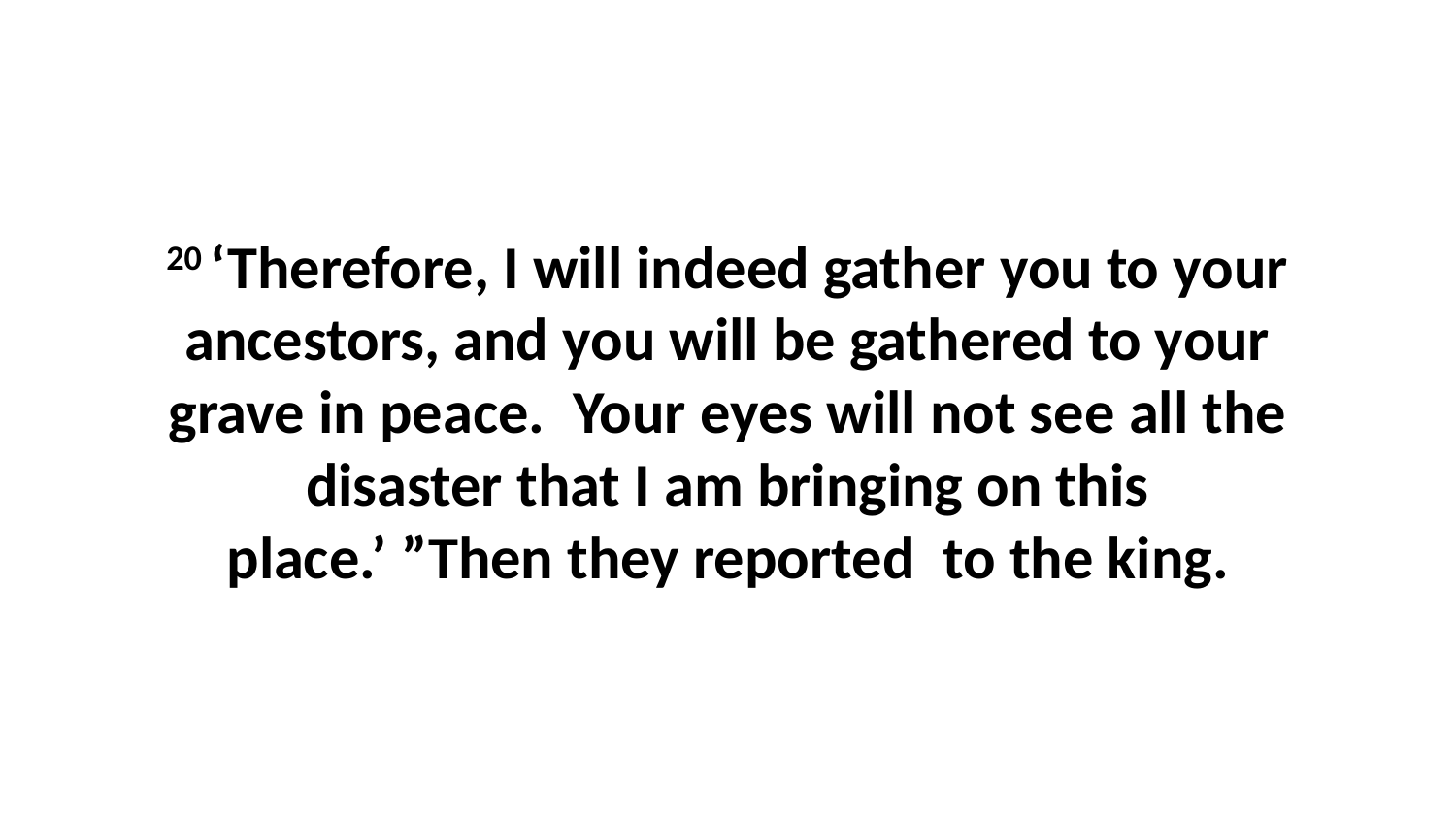

20 ‘Therefore, I will indeed gather you to your ancestors, and you will be gathered to your grave in peace.  Your eyes will not see all the disaster that I am bringing on this place.’ ”Then they reported  to the king.